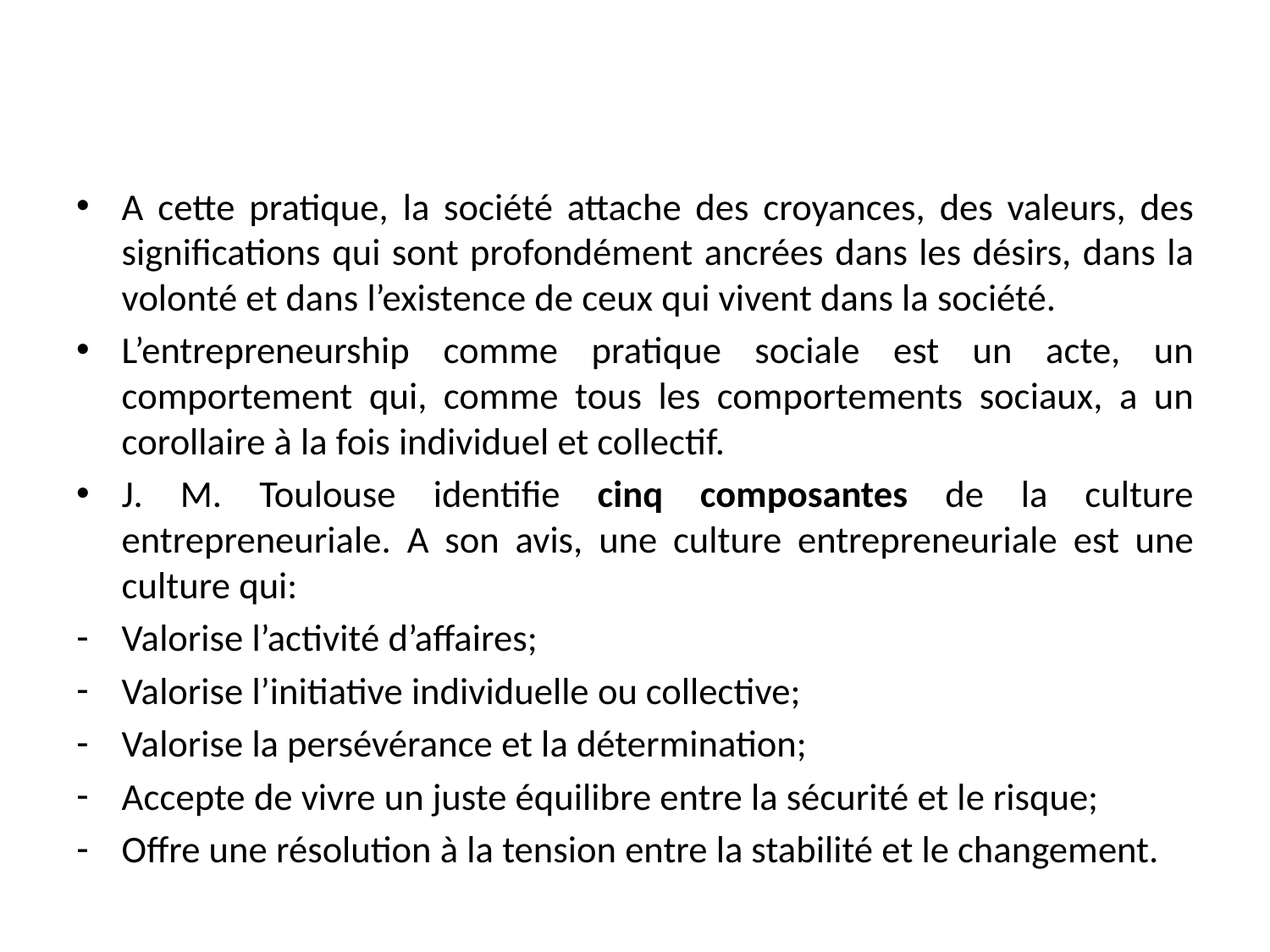

#
A cette pratique, la société attache des croyances, des valeurs, des significations qui sont profondément ancrées dans les désirs, dans la volonté et dans l’existence de ceux qui vivent dans la société.
L’entrepreneurship comme pratique sociale est un acte, un comportement qui, comme tous les comportements sociaux, a un corollaire à la fois individuel et collectif.
J. M. Toulouse identifie cinq composantes de la culture entrepreneuriale. A son avis, une culture entrepreneuriale est une culture qui:
Valorise l’activité d’affaires;
Valorise l’initiative individuelle ou collective;
Valorise la persévérance et la détermination;
Accepte de vivre un juste équilibre entre la sécurité et le risque;
Offre une résolution à la tension entre la stabilité et le changement.